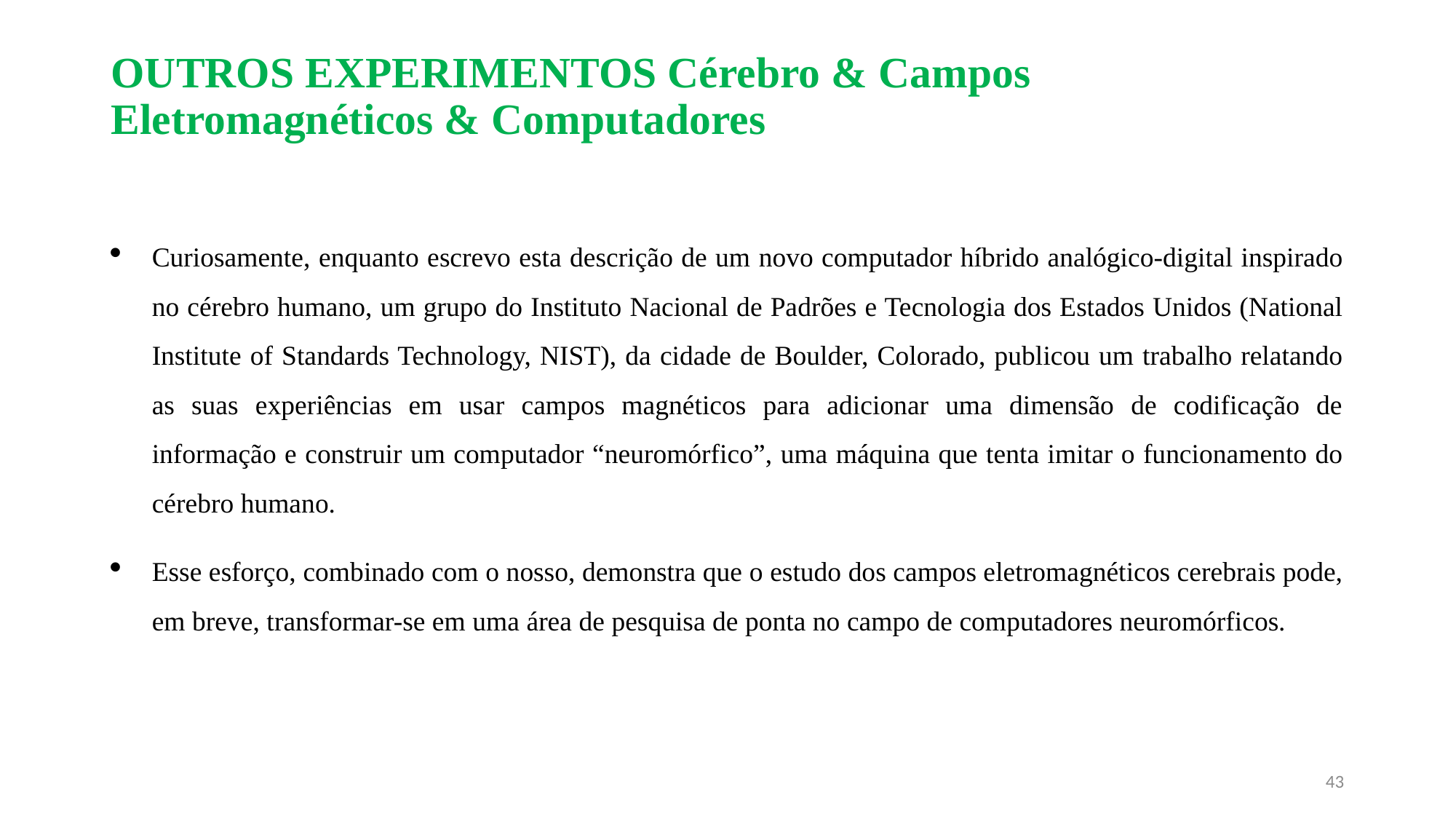

# OUTROS EXPERIMENTOS Cérebro & Campos Eletromagnéticos & Computadores
Curiosamente, enquanto escrevo esta descrição de um novo computador híbrido analógico-digital inspirado no cérebro humano, um grupo do Instituto Nacional de Padrões e Tecnologia dos Estados Unidos (National Institute of Standards Technology, NIST), da cidade de Boulder, Colorado, publicou um trabalho relatando as suas experiências em usar campos magnéticos para adicionar uma dimensão de codificação de informação e construir um computador “neuromórfico”, uma máquina que tenta imitar o funcionamento do cérebro humano.
Esse esforço, combinado com o nosso, demonstra que o estudo dos campos eletromagnéticos cerebrais pode, em breve, transformar-se em uma área de pesquisa de ponta no campo de computadores neuromórficos.

43